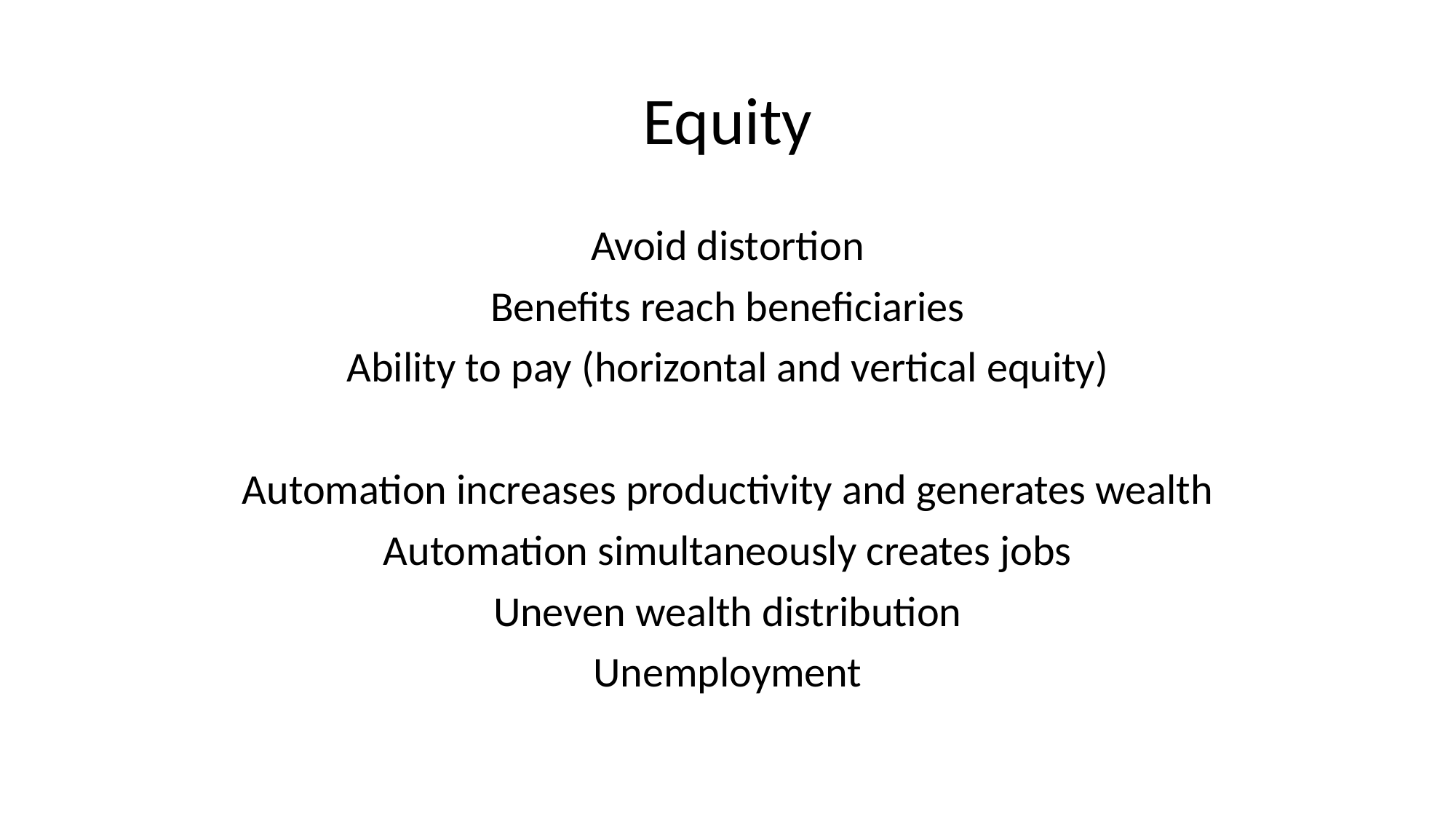

# Equity
Avoid distortion
Benefits reach beneficiaries
Ability to pay (horizontal and vertical equity)

Automation increases productivity and generates wealth
Automation simultaneously creates jobs
Uneven wealth distribution
Unemployment